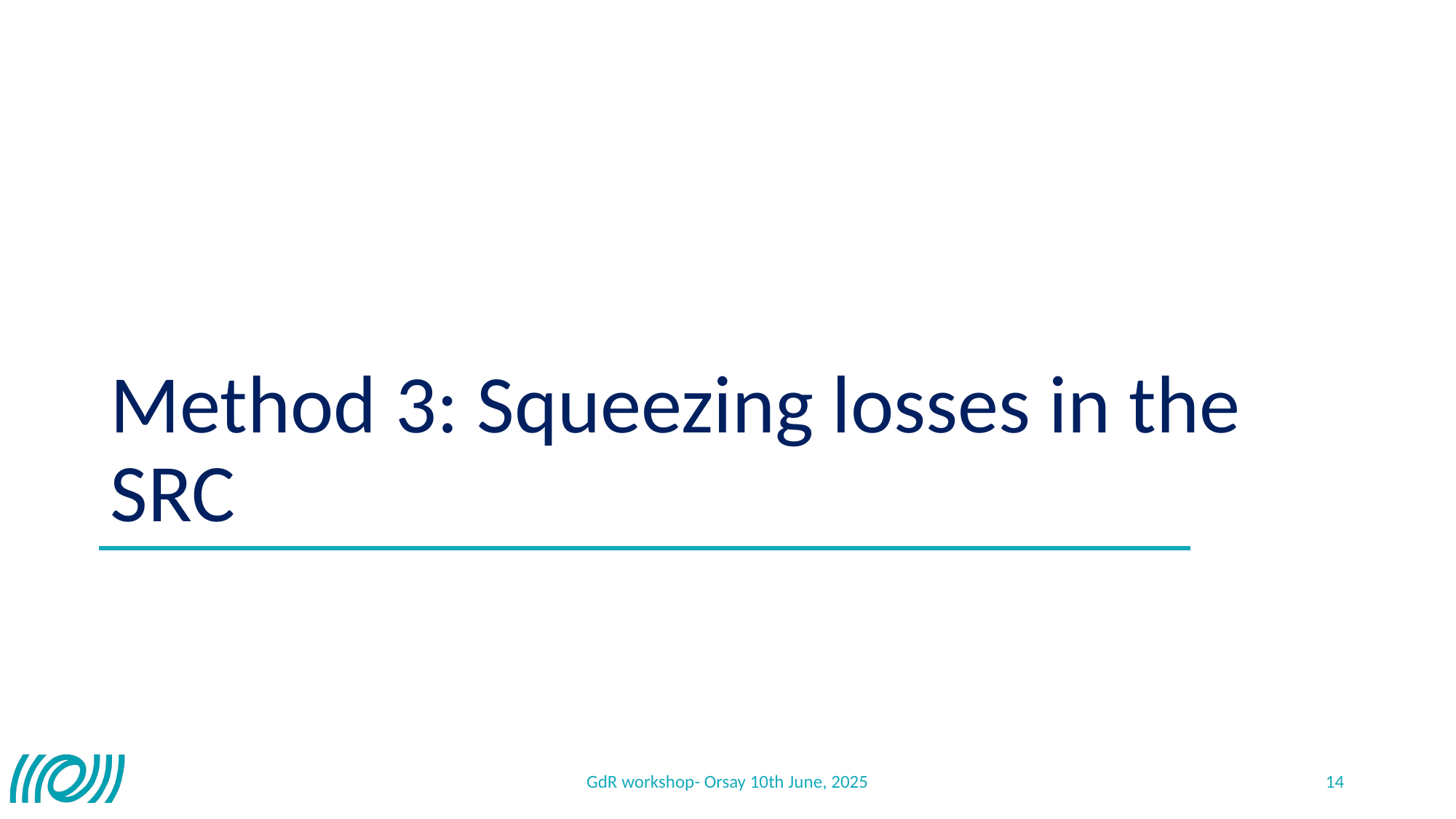

# Method 3: Squeezing losses in the SRC

GdR workshop- Orsay 10th June, 2025
14